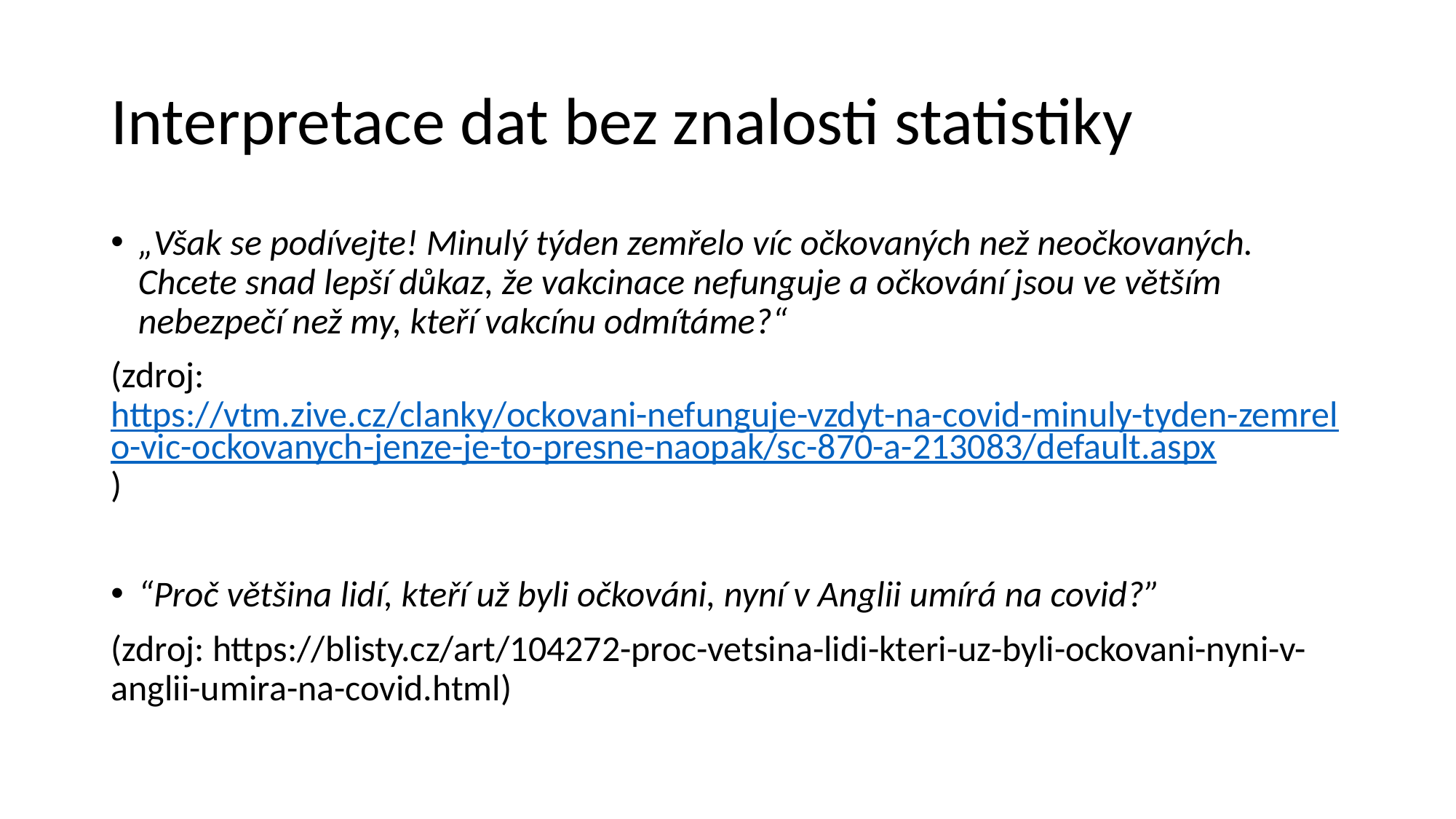

# Interpretace dat bez znalosti statistiky
„Však se podívejte! Minulý týden zemřelo víc očkovaných než neočkovaných. Chcete snad lepší důkaz, že vakcinace nefunguje a očkování jsou ve větším nebezpečí než my, kteří vakcínu odmítáme?“
(zdroj: https://vtm.zive.cz/clanky/ockovani-nefunguje-vzdyt-na-covid-minuly-tyden-zemrelo-vic-ockovanych-jenze-je-to-presne-naopak/sc-870-a-213083/default.aspx)

“Proč většina lidí, kteří už byli očkováni, nyní v Anglii umírá na covid?”
(zdroj: https://blisty.cz/art/104272-proc-vetsina-lidi-kteri-uz-byli-ockovani-nyni-v-anglii-umira-na-covid.html)